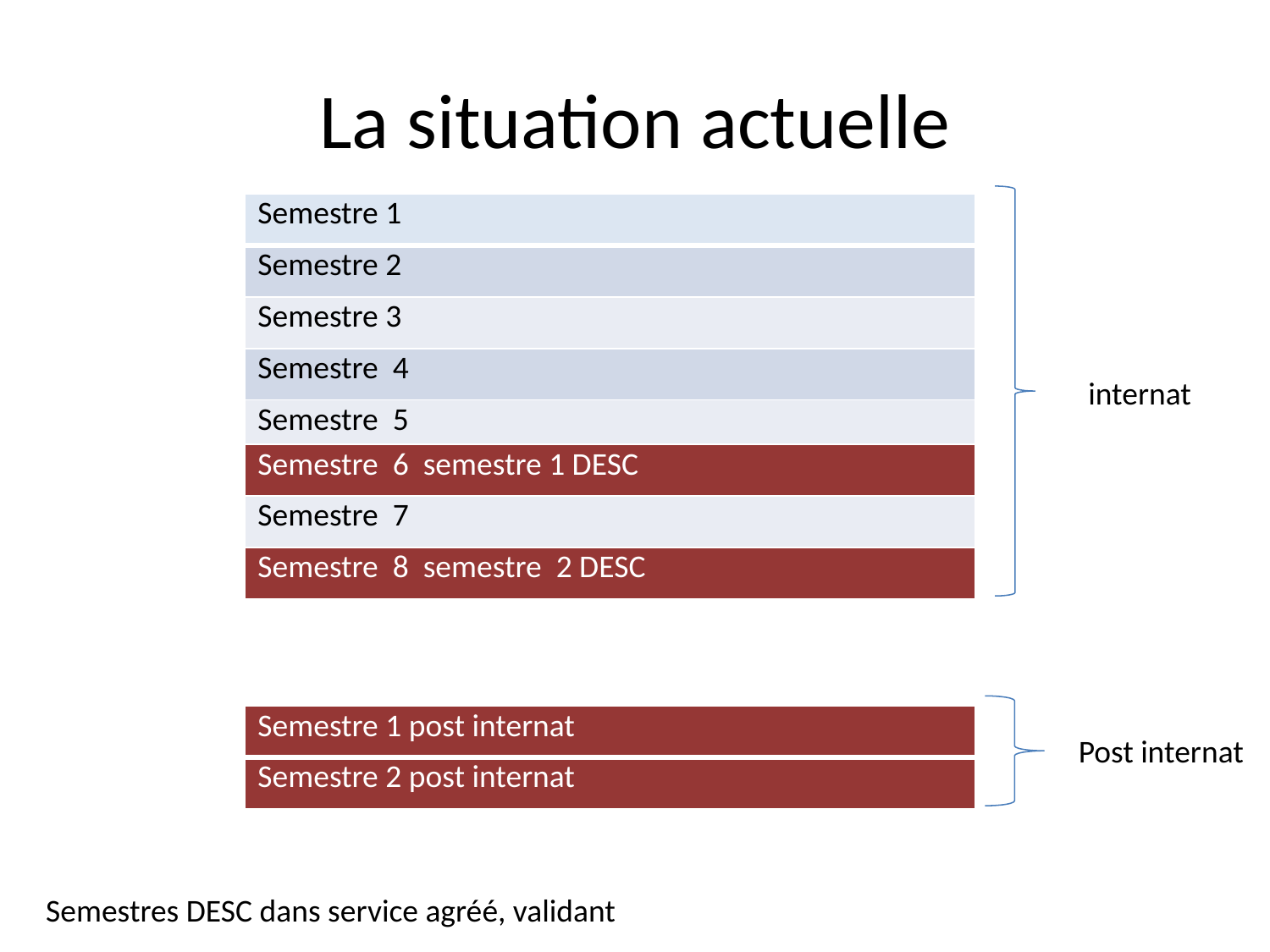

# La situation actuelle

| Semestre 1 |
| --- |
| Semestre 2 |
| Semestre 3 |
| Semestre 4 |
| Semestre 5 |
| Semestre 6 semestre 1 DESC |
| Semestre 7 |
| Semestre 8 semestre 2 DESC |
internat

| Semestre 1 post internat |
| --- |
| Semestre 2 post internat |
Post internat
Semestres DESC dans service agréé, validant